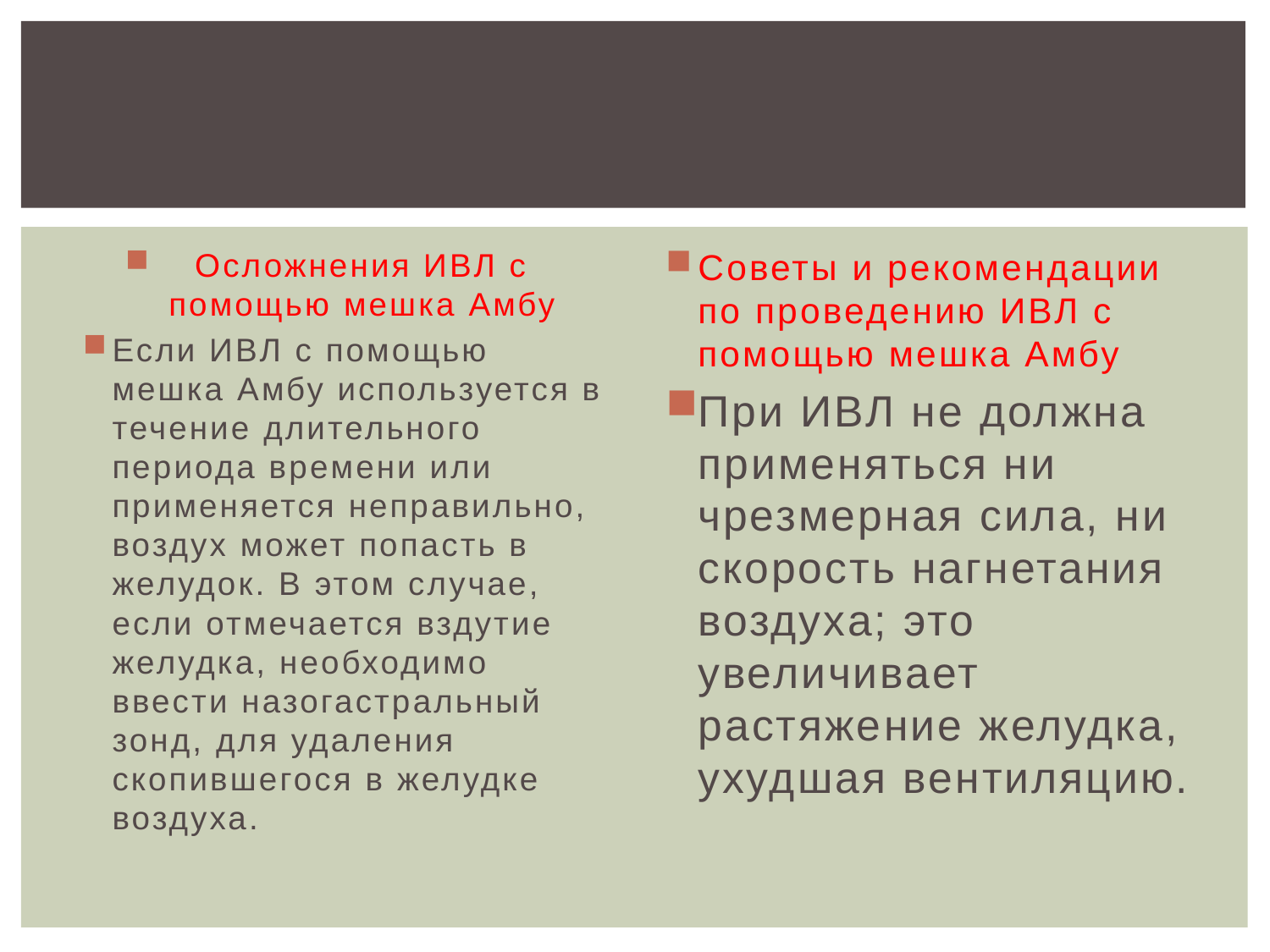

#
Осложнения ИВЛ с помощью мешка Амбу
Если ИВЛ с помощью мешка Амбу используется в течение длительного периода времени или применяется неправильно, воздух может попасть в желудок. В этом случае, если отмечается вздутие желудка, необходимо ввести назогастральный зонд, для удаления скопившегося в желудке воздуха.
Советы и рекомендации по проведению ИВЛ с помощью мешка Амбу
При ИВЛ не должна применяться ни чрезмерная сила, ни скорость нагнетания воздуха; это увеличивает растяжение желудка, ухудшая вентиляцию.